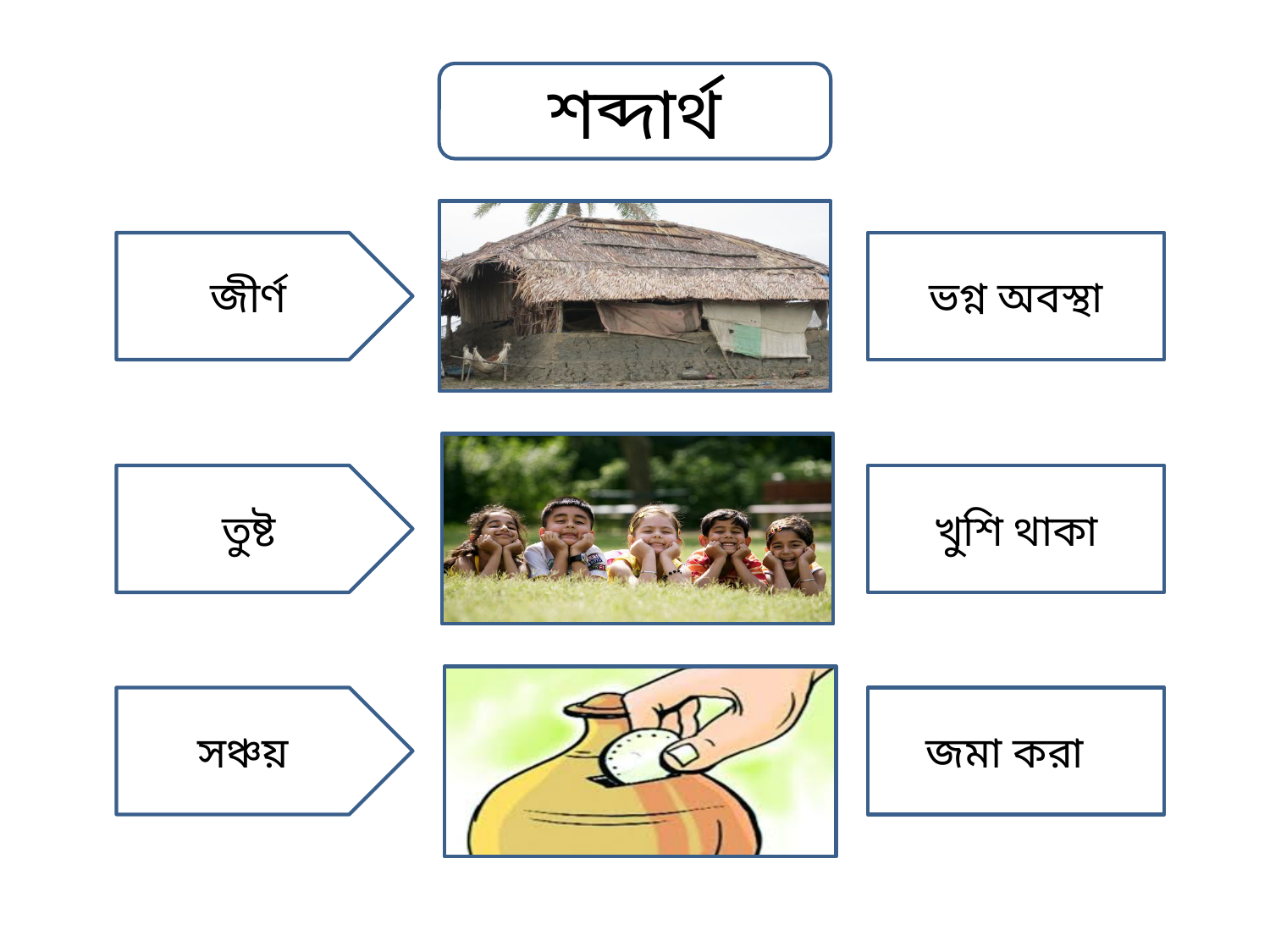

শব্দার্থ

জীর্ণ
ভগ্ন অবস্থা

তুষ্ট
খুশি থাকা

সঞ্চয়
জমা করা